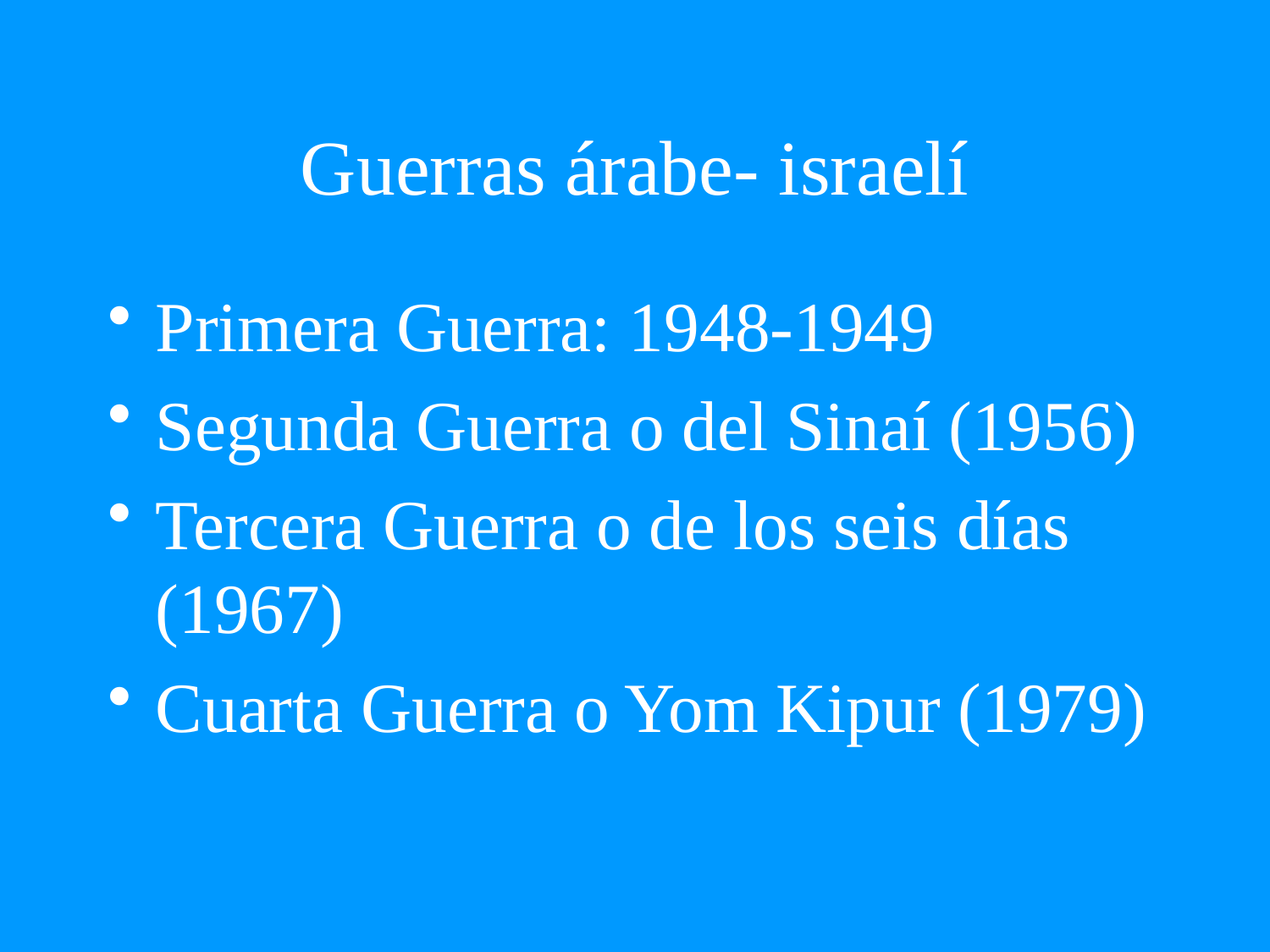

# Guerras árabe- israelí
Primera Guerra: 1948-1949
Segunda Guerra o del Sinaí (1956)
Tercera Guerra o de los seis días (1967)
Cuarta Guerra o Yom Kipur (1979)